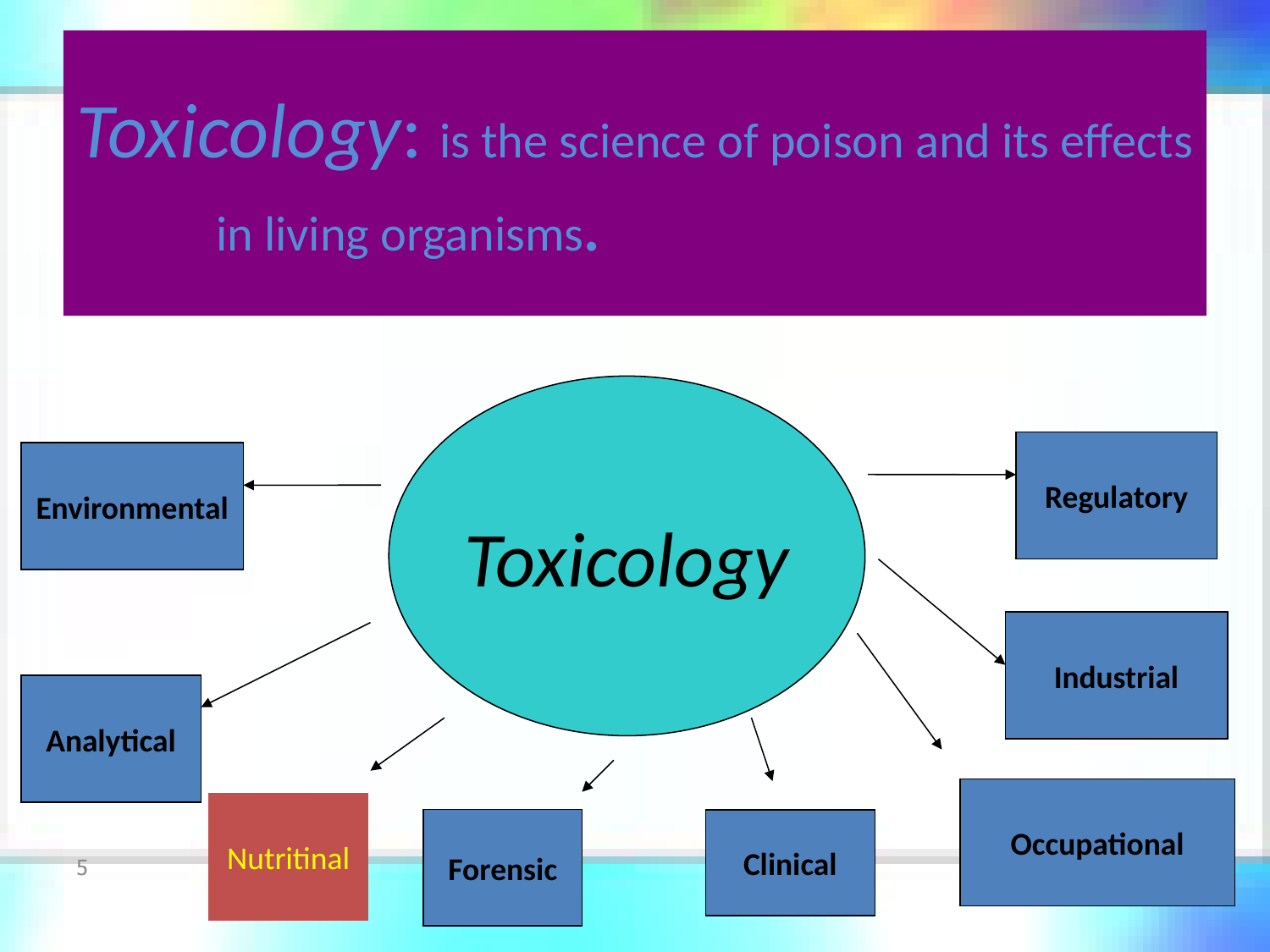

Toxicology: is the science of poison and its effects in living organisms.
#

Toxicology
Regulatory
Environmental

Industrial

Analytical

Occupational
Nutritinal
Forensic
Clinical
5